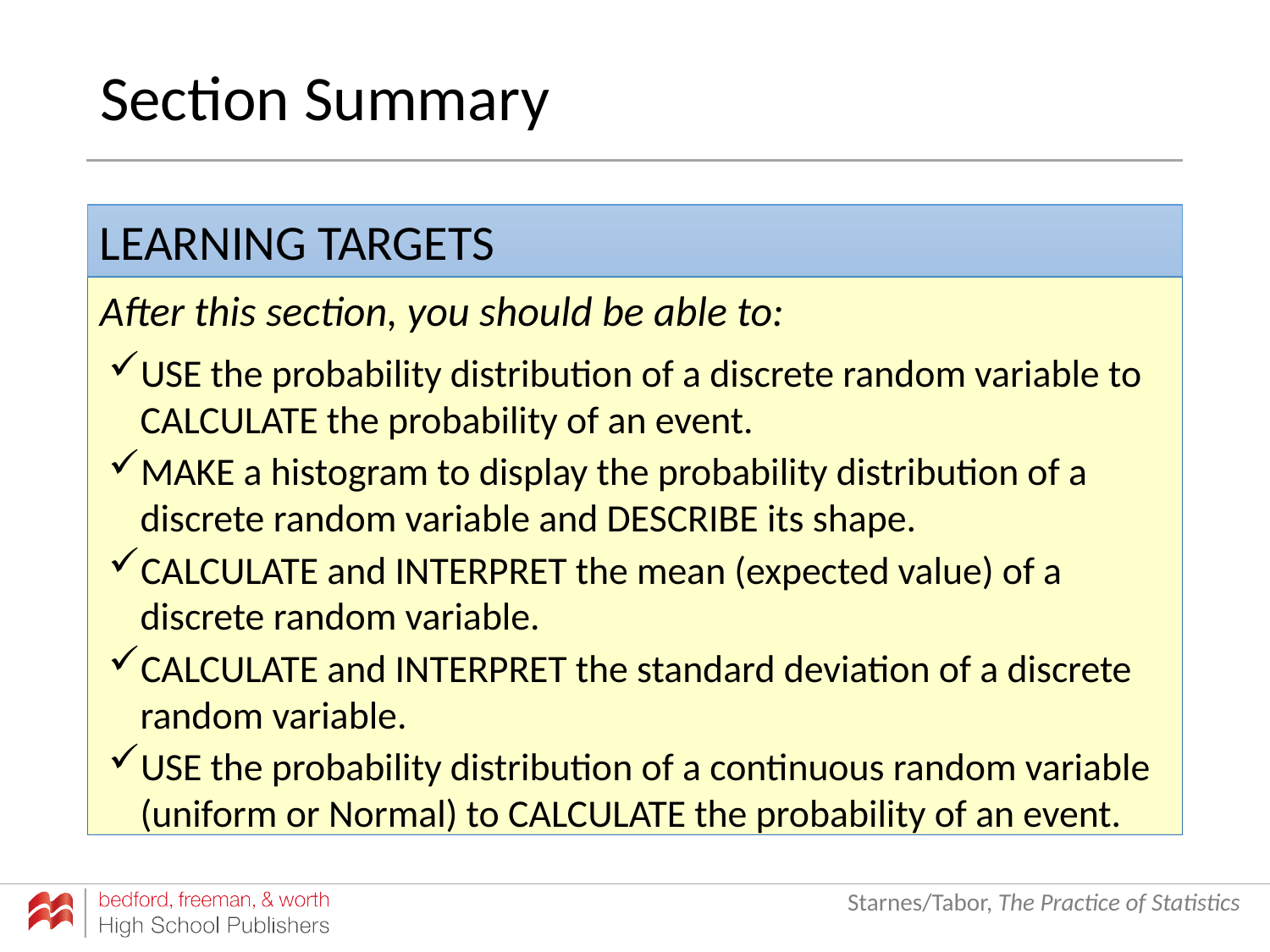

# Section Summary
USE the probability distribution of a discrete random variable to CALCULATE the probability of an event.
MAKE a histogram to display the probability distribution of a discrete random variable and DESCRIBE its shape.
CALCULATE and INTERPRET the mean (expected value) of a discrete random variable.
CALCULATE and INTERPRET the standard deviation of a discrete random variable.
USE the probability distribution of a continuous random variable (uniform or Normal) to CALCULATE the probability of an event.